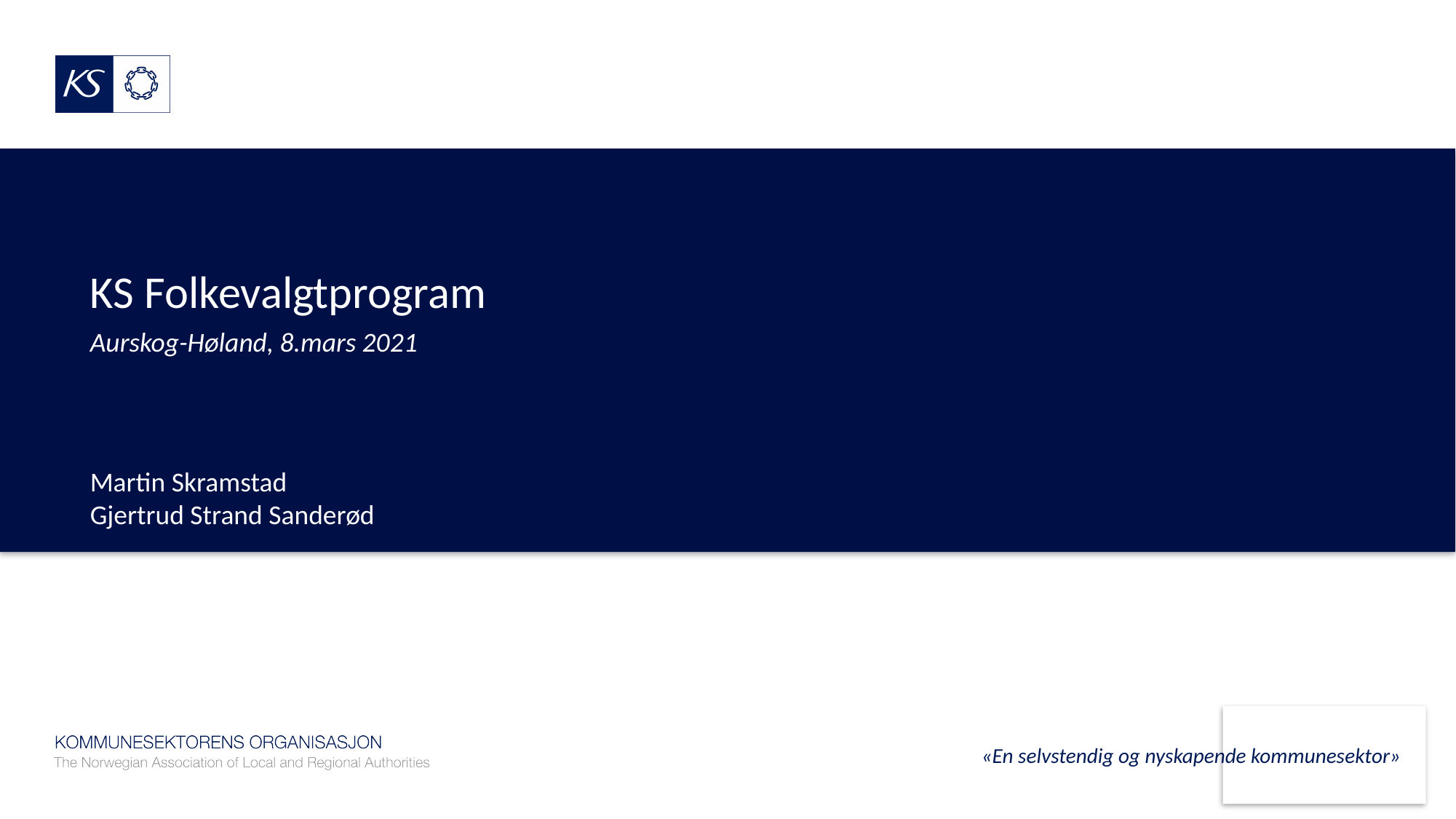

# KS Folkevalgtprogram
Aurskog-Høland, 8.mars 2021
Martin Skramstad
Gjertrud Strand Sanderød
«En selvstendig og nyskapende kommunesektor»